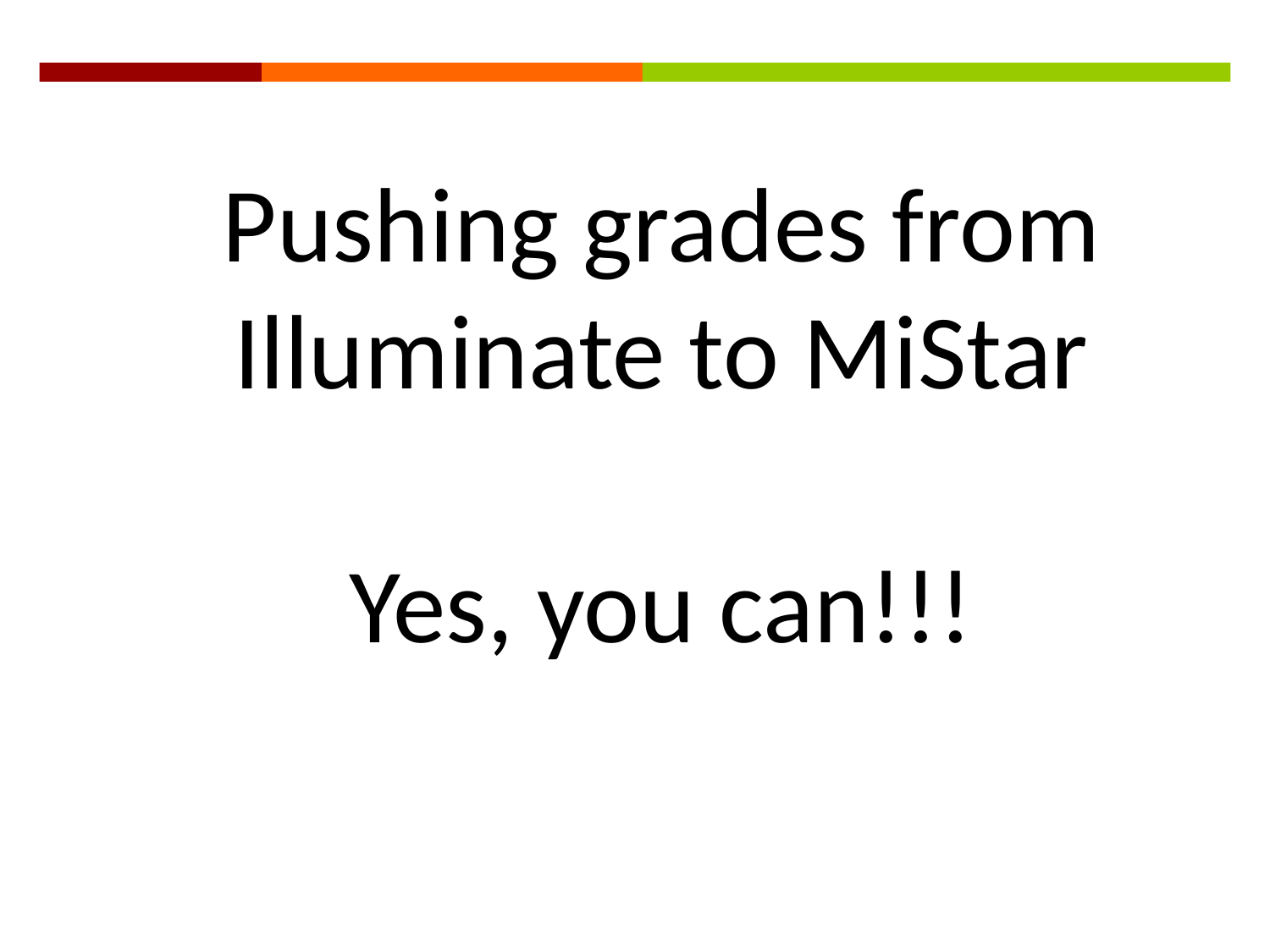

Pushing grades from Illuminate to MiStar

Yes, you can!!!